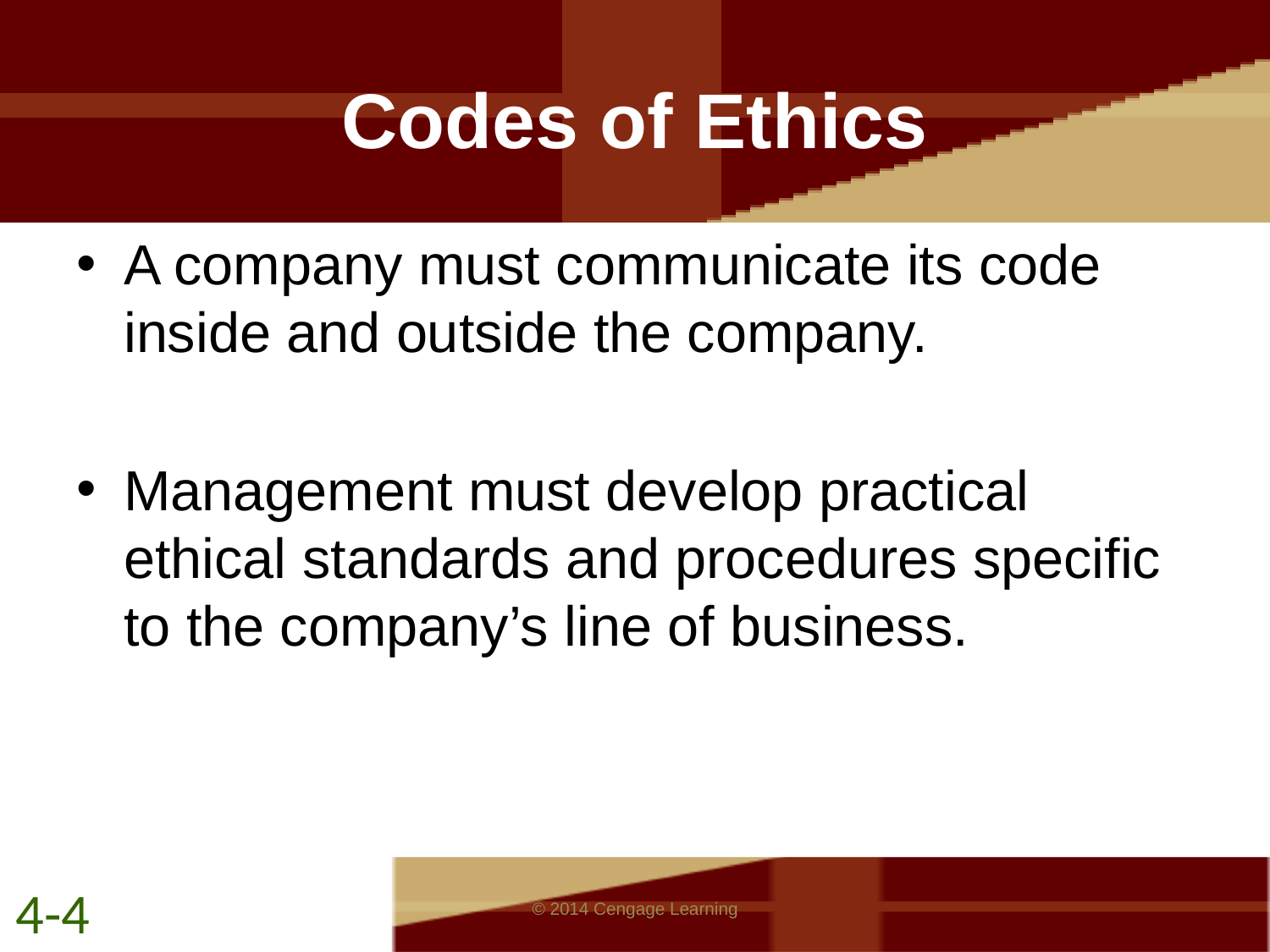

# Codes of Ethics
A company must communicate its code inside and outside the company.

Management must develop practical ethical standards and procedures specific to the company’s line of business.
4-4
© 2014 Cengage Learning